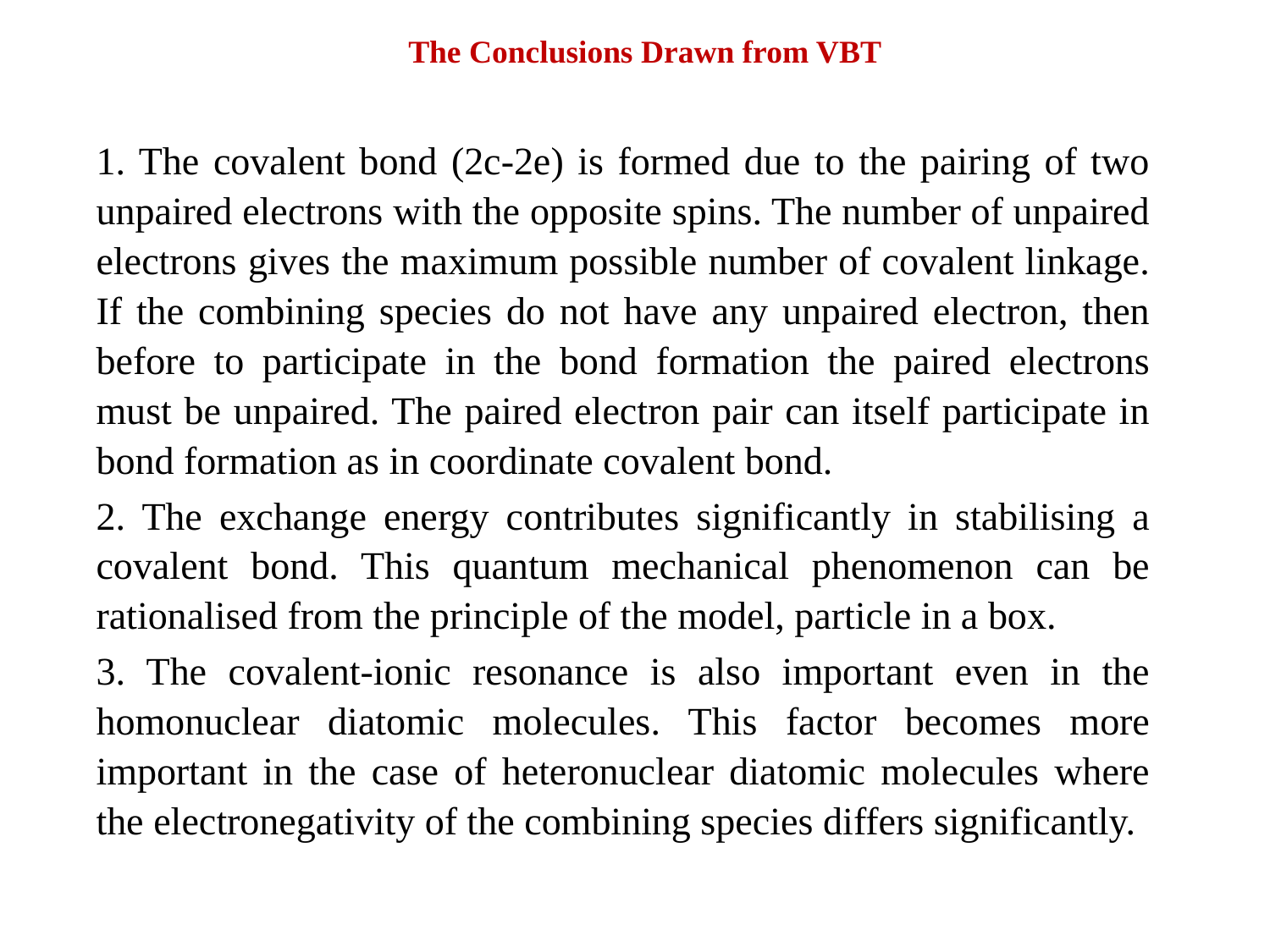

# The Conclusions Drawn from VBT
1. The covalent bond (2c-2e) is formed due to the pairing of two unpaired electrons with the opposite spins. The number of unpaired electrons gives the maximum possible number of covalent linkage. If the combining species do not have any unpaired electron, then before to participate in the bond formation the paired electrons must be unpaired. The paired electron pair can itself participate in bond formation as in coordinate covalent bond.
2. The exchange energy contributes significantly in stabilising a covalent bond. This quantum mechanical phenomenon can be rationalised from the principle of the model, particle in a box.
3. The covalent-ionic resonance is also important even in the homonuclear diatomic molecules. This factor becomes more important in the case of heteronuclear diatomic molecules where the electronegativity of the combining species differs significantly.